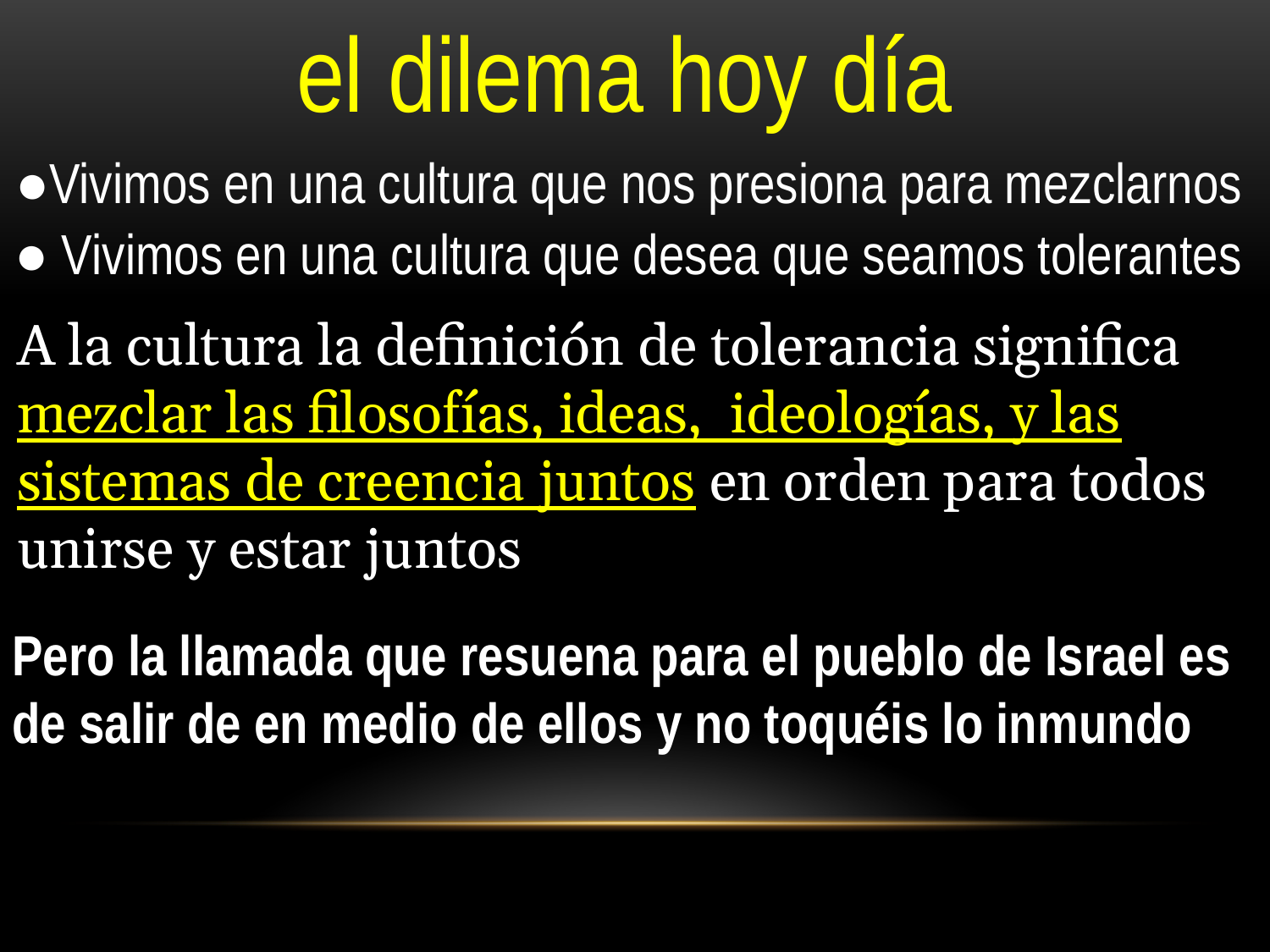

el dilema hoy día
●Vivimos en una cultura que nos presiona para mezclarnos
● Vivimos en una cultura que desea que seamos tolerantes
A la cultura la definición de tolerancia significa mezclar las filosofías, ideas,  ideologías, y las sistemas de creencia juntos en orden para todos unirse y estar juntos
Pero la llamada que resuena para el pueblo de Israel es de salir de en medio de ellos y no toquéis lo inmundo